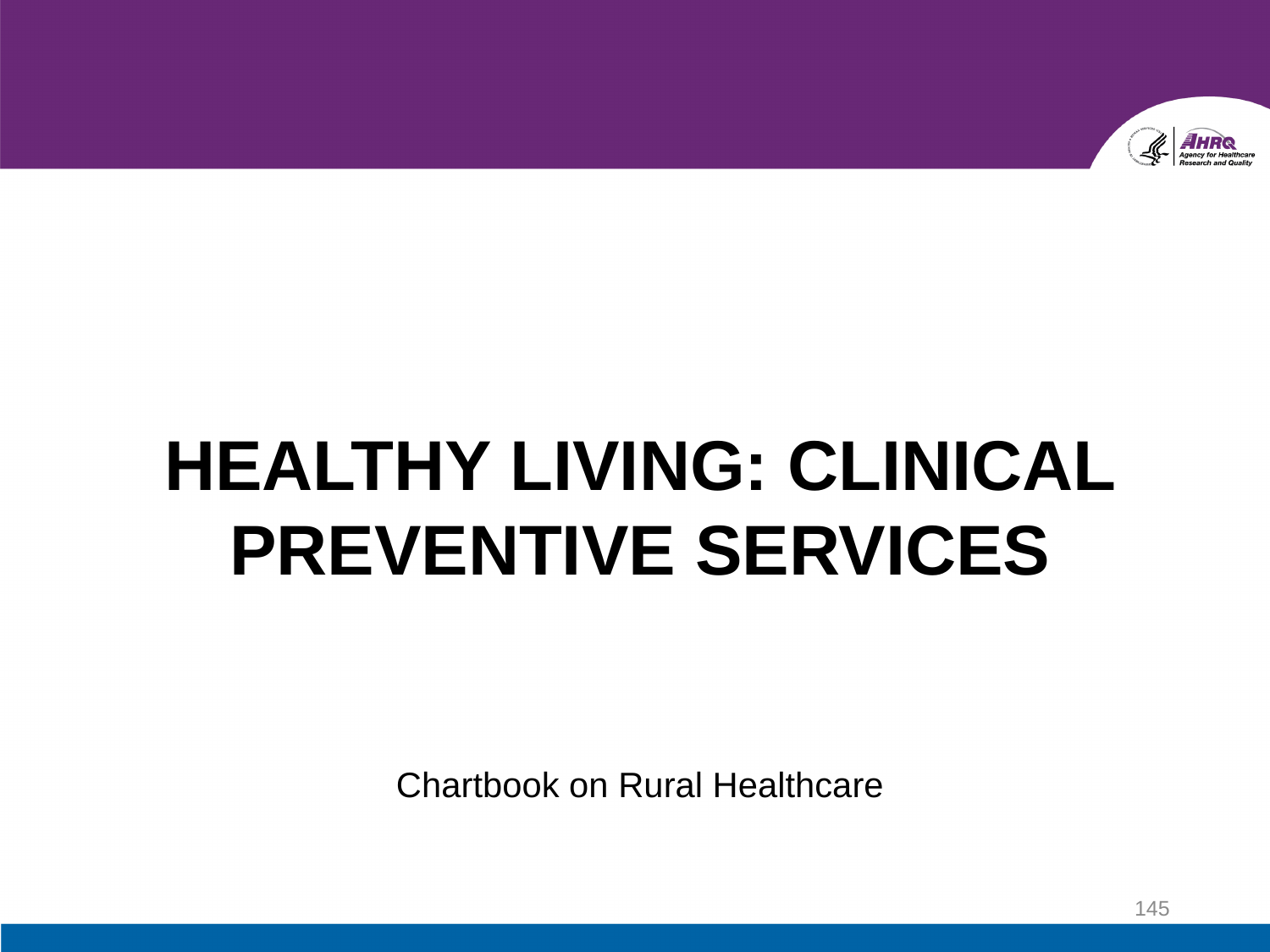

# Healthy Living: clinical preventiVE services
Chartbook on Rural Healthcare
145